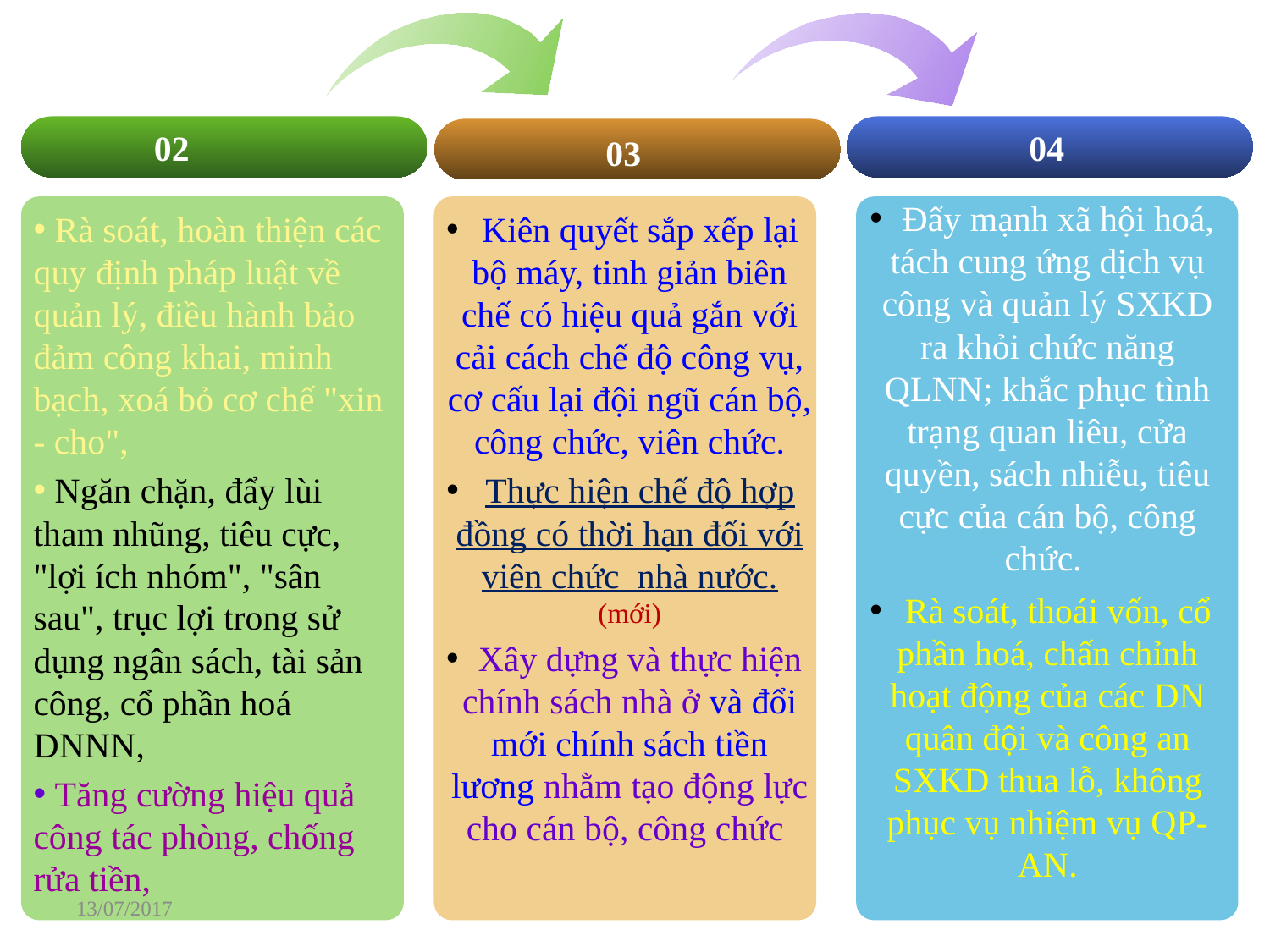

02
04
03
 Đẩy mạnh xã hội hoá, tách cung ứng dịch vụ công và quản lý SXKD ra khỏi chức năng QLNN; khắc phục tình trạng quan liêu, cửa quyền, sách nhiễu, tiêu cực của cán bộ, công chức.
 Rà soát, thoái vốn, cổ phần hoá, chấn chỉnh hoạt động của các DN quân đội và công an SXKD thua lỗ, không phục vụ nhiệm vụ QP-AN.

 Rà soát, hoàn thiện các quy định pháp luật về quản lý, điều hành bảo đảm công khai, minh bạch, xoá bỏ cơ chế "xin - cho",
 Ngăn chặn, đẩy lùi tham nhũng, tiêu cực, "lợi ích nhóm", "sân sau", trục lợi trong sử dụng ngân sách, tài sản công, cổ phần hoá DNNN,
 Tăng cường hiệu quả công tác phòng, chống rửa tiền,
 Kiên quyết sắp xếp lại bộ máy, tinh giản biên chế có hiệu quả gắn với cải cách chế độ công vụ, cơ cấu lại đội ngũ cán bộ, công chức, viên chức.
 Thực hiện chế độ hợp đồng có thời hạn đối với viên chức  nhà nước. (mới)
 Xây dựng và thực hiện chính sách nhà ở và đổi mới chính sách tiền lương nhằm tạo động lực cho cán bộ, công chức
13/07/2017